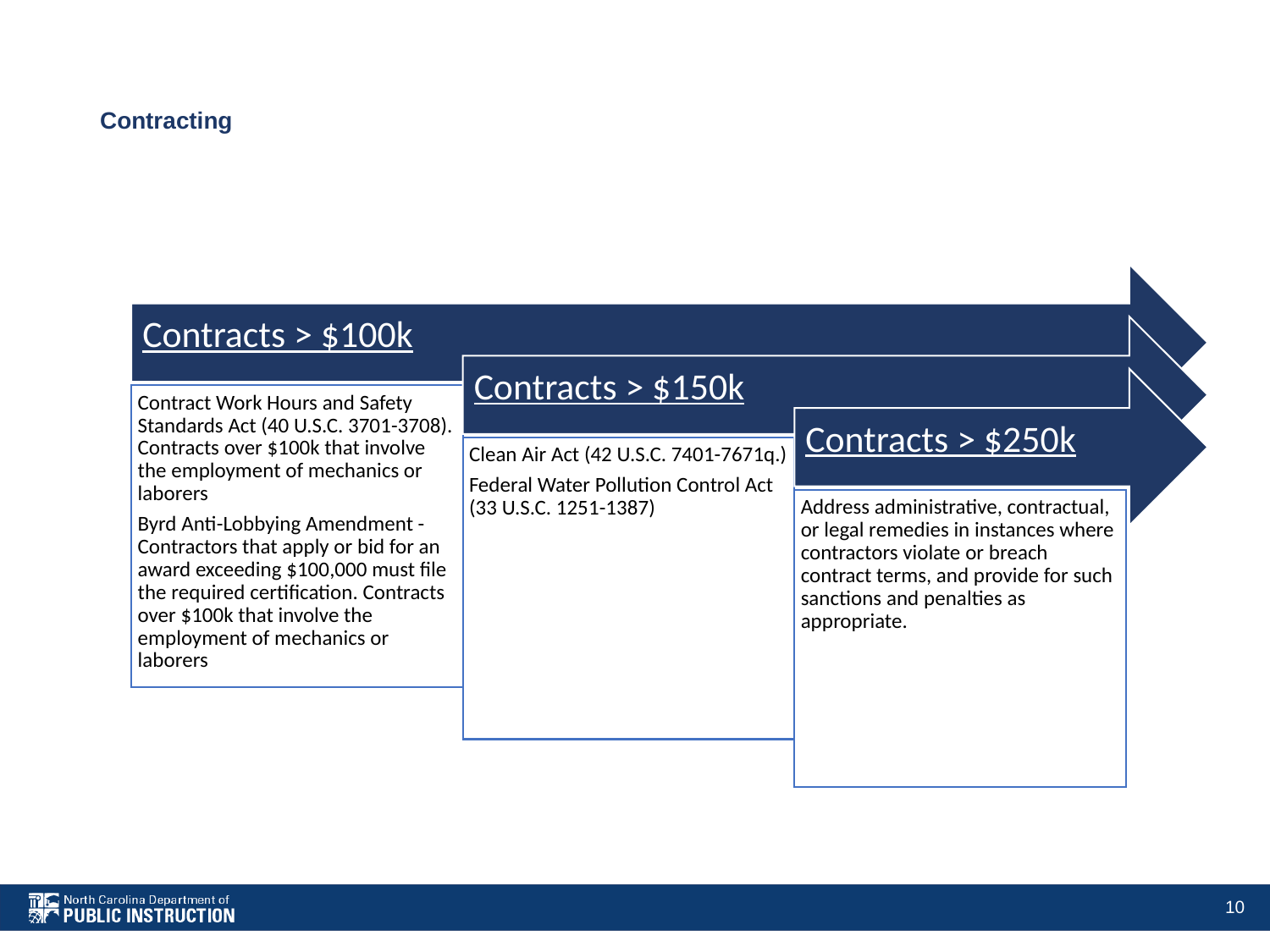

# Contracting

Contracts > $100k
Contract Work Hours and Safety Standards Act (40 U.S.C. 3701-3708). Contracts over $100k that involve the employment of mechanics or laborers
Byrd Anti-Lobbying Amendment - Contractors that apply or bid for an award exceeding $100,000 must file the required certification. Contracts over $100k that involve the employment of mechanics or laborers
Contracts > $150k
Clean Air Act (42 U.S.C. 7401-7671q.)
Federal Water Pollution Control Act (33 U.S.C. 1251-1387)
Contracts > $250k
Address administrative, contractual, or legal remedies in instances where contractors violate or breach contract terms, and provide for such sanctions and penalties as appropriate.
10